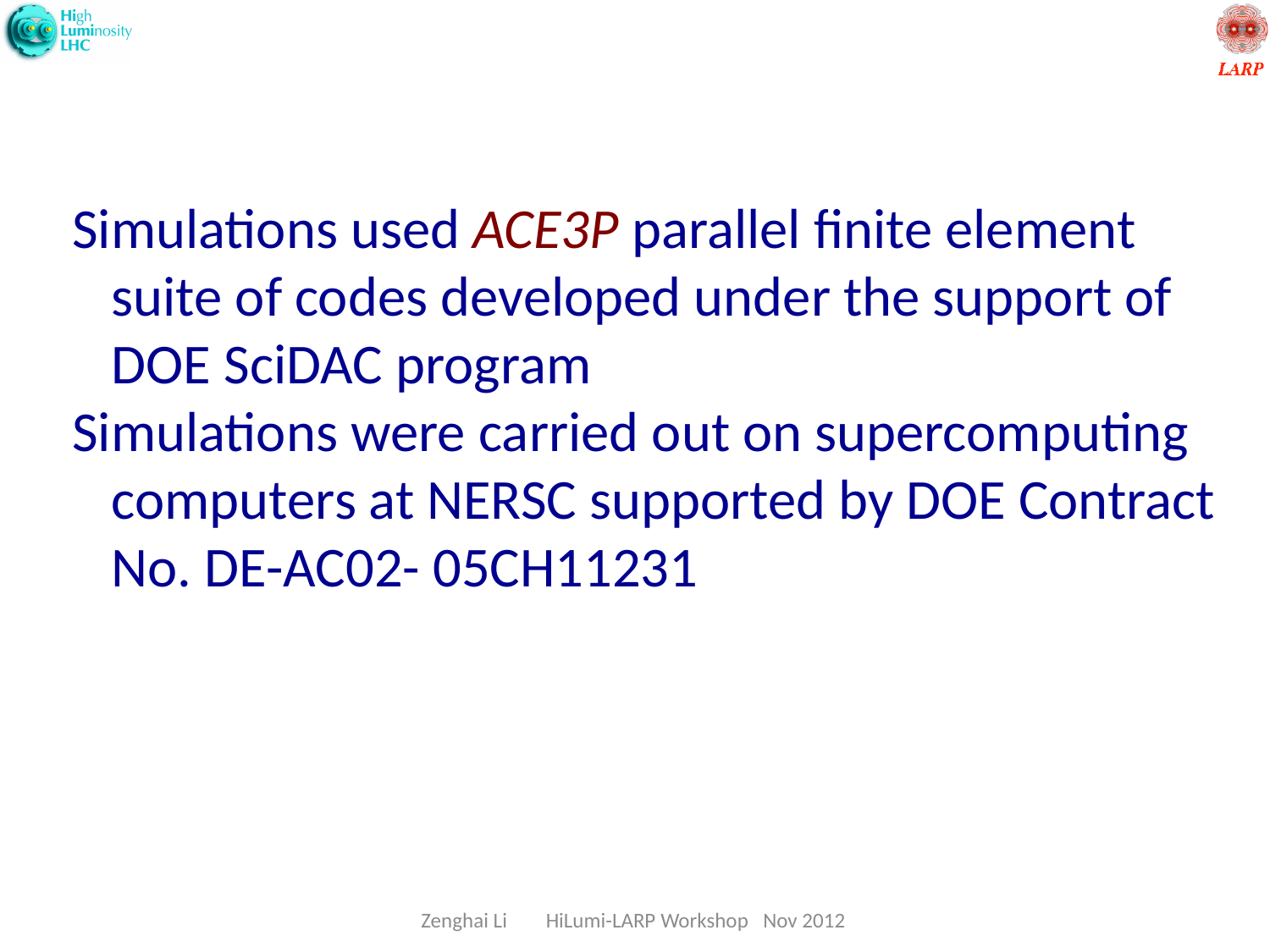

Simulations used ACE3P parallel finite element suite of codes developed under the support of DOE SciDAC program
Simulations were carried out on supercomputing computers at NERSC supported by DOE Contract No. DE-AC02- 05CH11231
Zenghai Li        HiLumi-LARP Workshop   Nov 2012